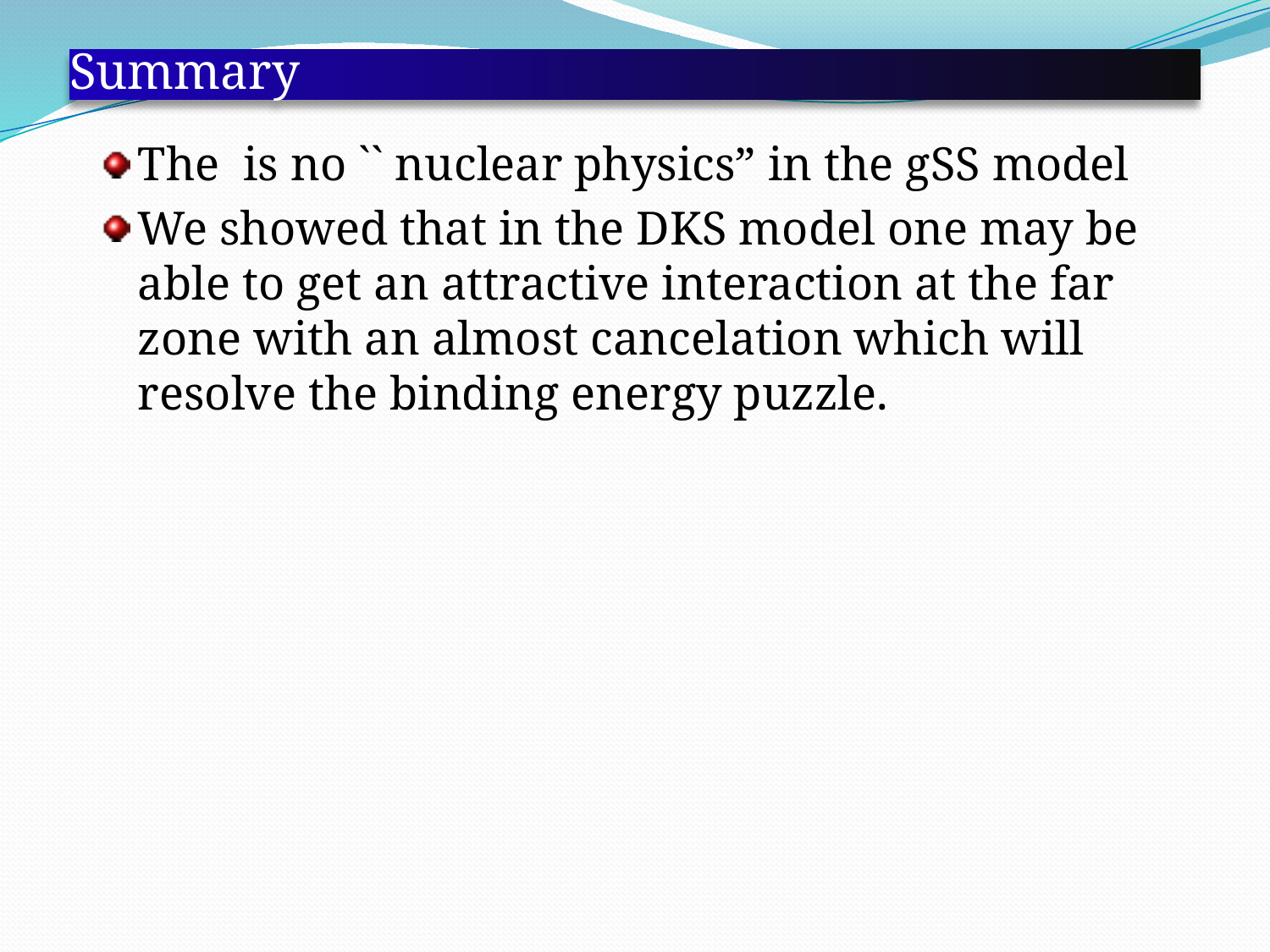

# Summary
The  is no `` nuclear physics” in the gSS model
We showed that in the DKS model one may be able to get an attractive interaction at the far zone with an almost cancelation which will resolve the binding energy puzzle.